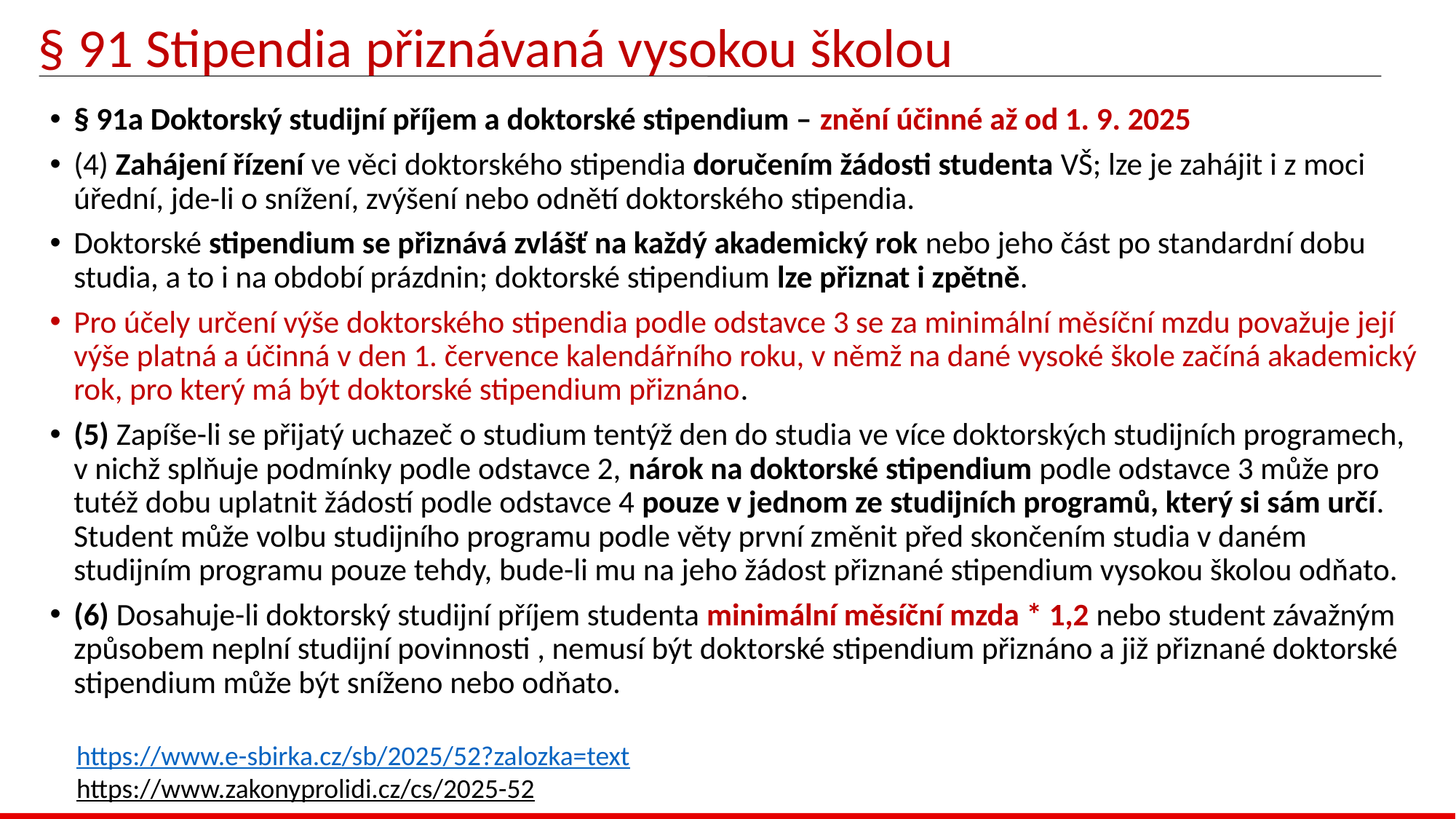

§ 91 Stipendia přiznávaná vysokou školou
§ 91a Doktorský studijní příjem a doktorské stipendium – znění účinné až od 1. 9. 2025
(4) Zahájení řízení ve věci doktorského stipendia doručením žádosti studenta VŠ; lze je zahájit i z moci úřední, jde-li o snížení, zvýšení nebo odnětí doktorského stipendia.
Doktorské stipendium se přiznává zvlášť na každý akademický rok nebo jeho část po standardní dobu studia, a to i na období prázdnin; doktorské stipendium lze přiznat i zpětně.
Pro účely určení výše doktorského stipendia podle odstavce 3 se za minimální měsíční mzdu považuje její výše platná a účinná v den 1. července kalendářního roku, v němž na dané vysoké škole začíná akademický rok, pro který má být doktorské stipendium přiznáno.
(5) Zapíše-li se přijatý uchazeč o studium tentýž den do studia ve více doktorských studijních programech, v nichž splňuje podmínky podle odstavce 2, nárok na doktorské stipendium podle odstavce 3 může pro tutéž dobu uplatnit žádostí podle odstavce 4 pouze v jednom ze studijních programů, který si sám určí. Student může volbu studijního programu podle věty první změnit před skončením studia v daném studijním programu pouze tehdy, bude-li mu na jeho žádost přiznané stipendium vysokou školou odňato.
(6) Dosahuje-li doktorský studijní příjem studenta minimální měsíční mzda * 1,2 nebo student závažným způsobem neplní studijní povinnosti , nemusí být doktorské stipendium přiznáno a již přiznané doktorské stipendium může být sníženo nebo odňato.

https://www.e-sbirka.cz/sb/2025/52?zalozka=text
https://www.zakonyprolidi.cz/cs/2025-52